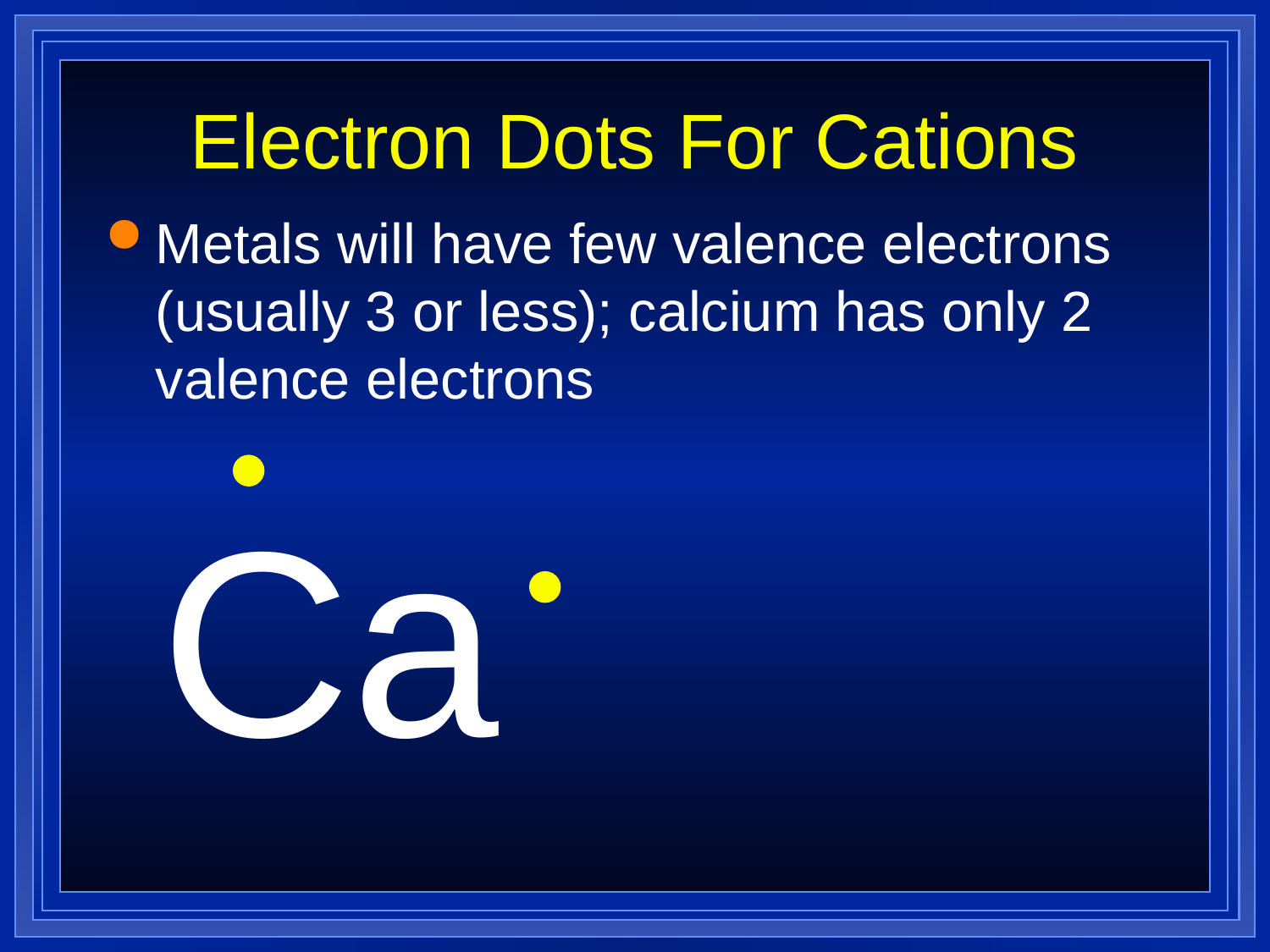

# Electron Dots For Cations
Metals will have few valence electrons (usually 3 or less); calcium has only 2 valence electrons

Ca